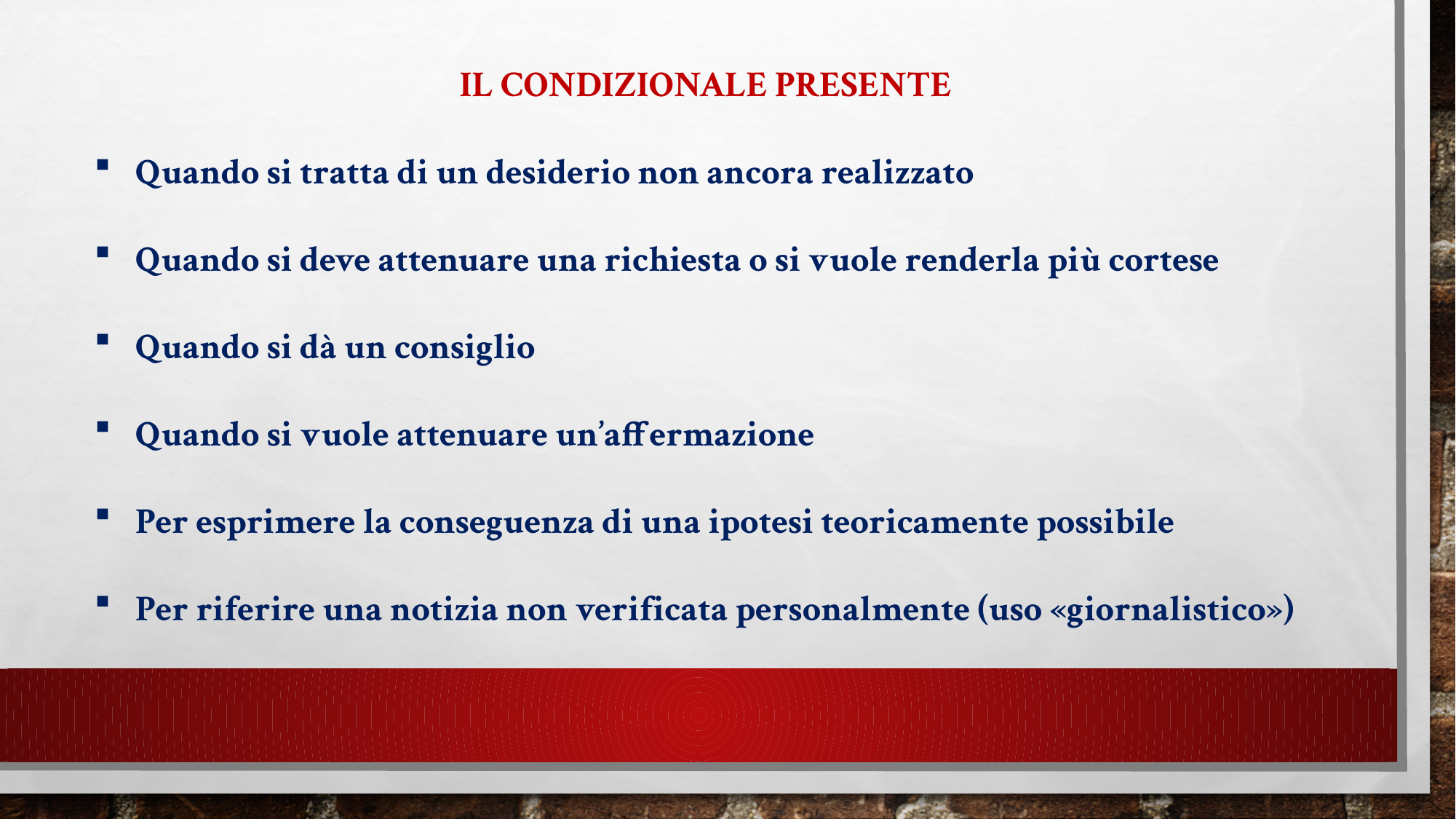

IL CONDIZIONALE PRESENTE

Quando si tratta di un desiderio non ancora realizzato

Quando si deve attenuare una richiesta o si vuole renderla più cortese

Quando si dà un consiglio

Quando si vuole attenuare un’affermazione

Per esprimere la conseguenza di una ipotesi teoricamente possibile

Per riferire una notizia non verificata personalmente (uso «giornalistico»)